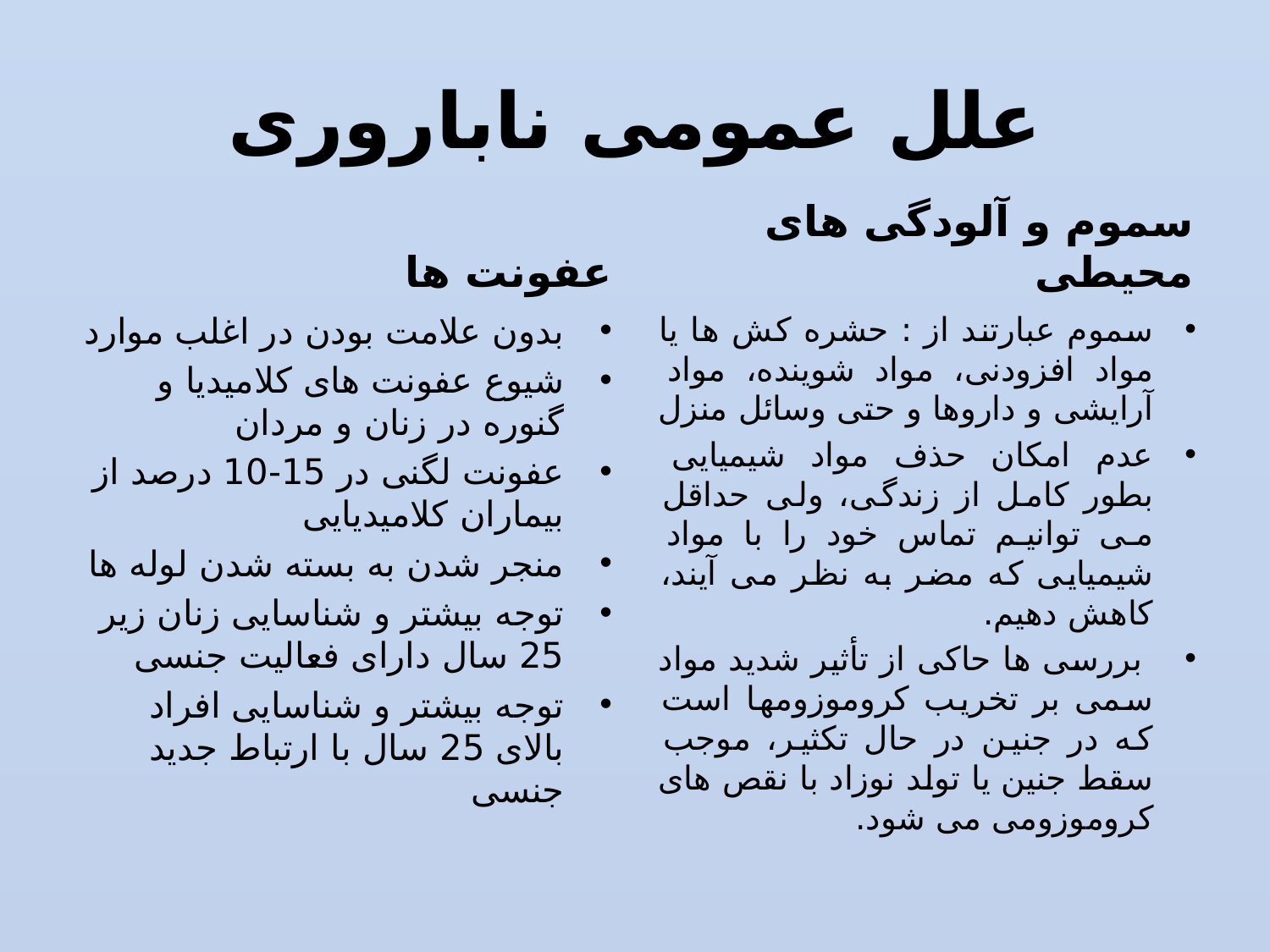

# علل عمومی ناباروری
عفونت ها
سموم و آلودگی های محیطی
بدون علامت بودن در اغلب موارد
شیوع عفونت های کلامیدیا و گنوره در زنان و مردان
عفونت لگنی در 15-10 درصد از بیماران کلامیدیایی
منجر شدن به بسته شدن لوله ها
توجه بیشتر و شناسایی زنان زیر 25 سال دارای فعالیت جنسی
توجه بیشتر و شناسایی افراد بالای 25 سال با ارتباط جدید جنسی
سموم عبارتند از : حشره كش ها یا مواد افزودنی، مواد شوینده، مواد آرایشی و داروها و حتی وسائل منزل
عدم امكان حذف مواد شیمیایی بطور كامل از زندگی، ولی حداقل می توانیم تماس خود را با مواد شیمیایی كه مضر به نظر می آیند، كاهش دهیم.
 بررسی ها حاكی از تأثیر شدید مواد سمی بر تخریب كروموزومها است که در جنین در حال تكثیر، موجب سقط جنین یا تولد نوزاد با نقص های كروموزومی می شود.